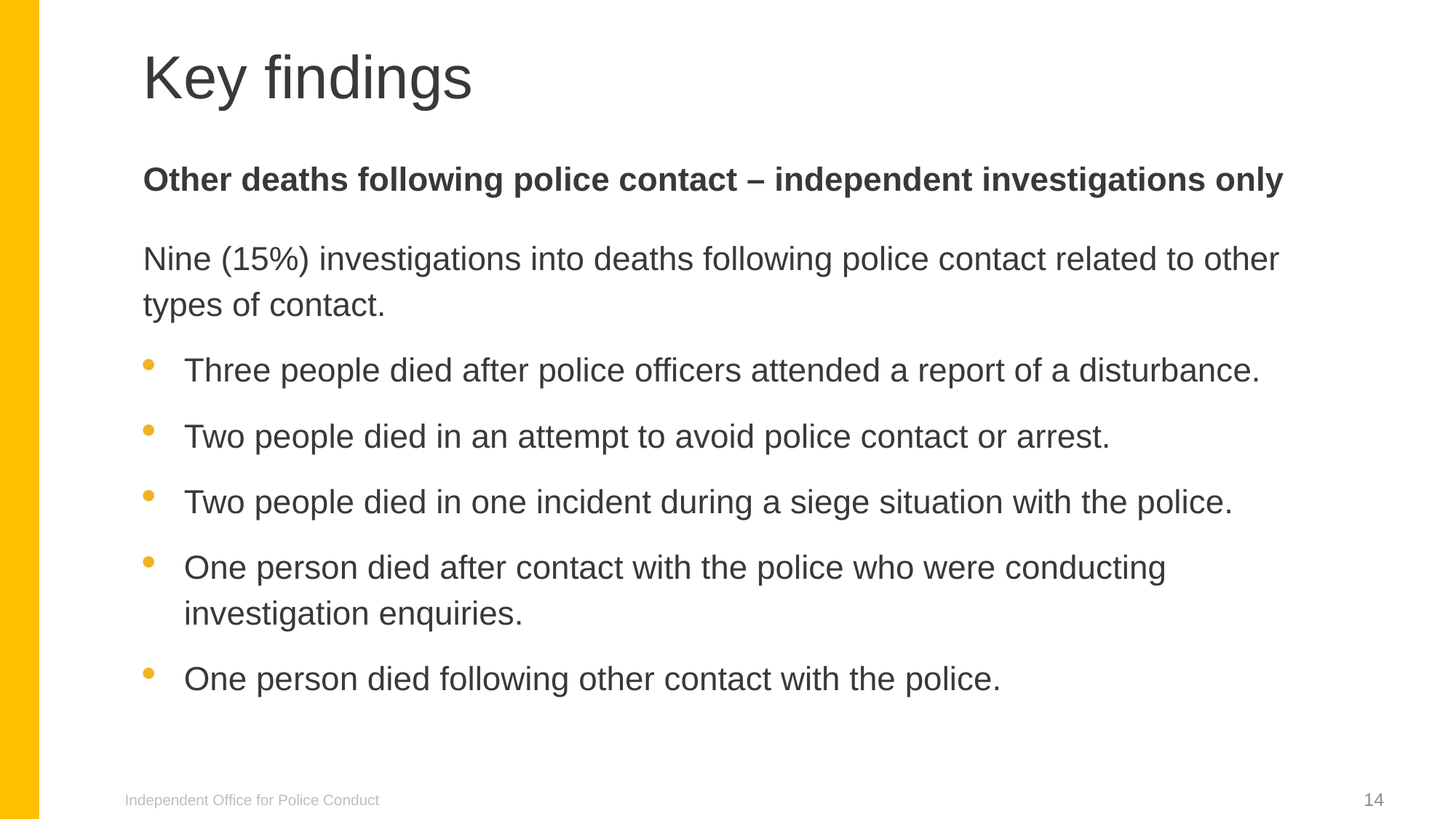

Key findings
Other deaths following police contact – independent investigations only
Nine (15%) investigations into deaths following police contact related to other types of contact.
Three people died after police officers attended a report of a disturbance.
Two people died in an attempt to avoid police contact or arrest.
Two people died in one incident during a siege situation with the police.
One person died after contact with the police who were conducting investigation enquiries.
One person died following other contact with the police.

Independent Office for Police Conduct
14